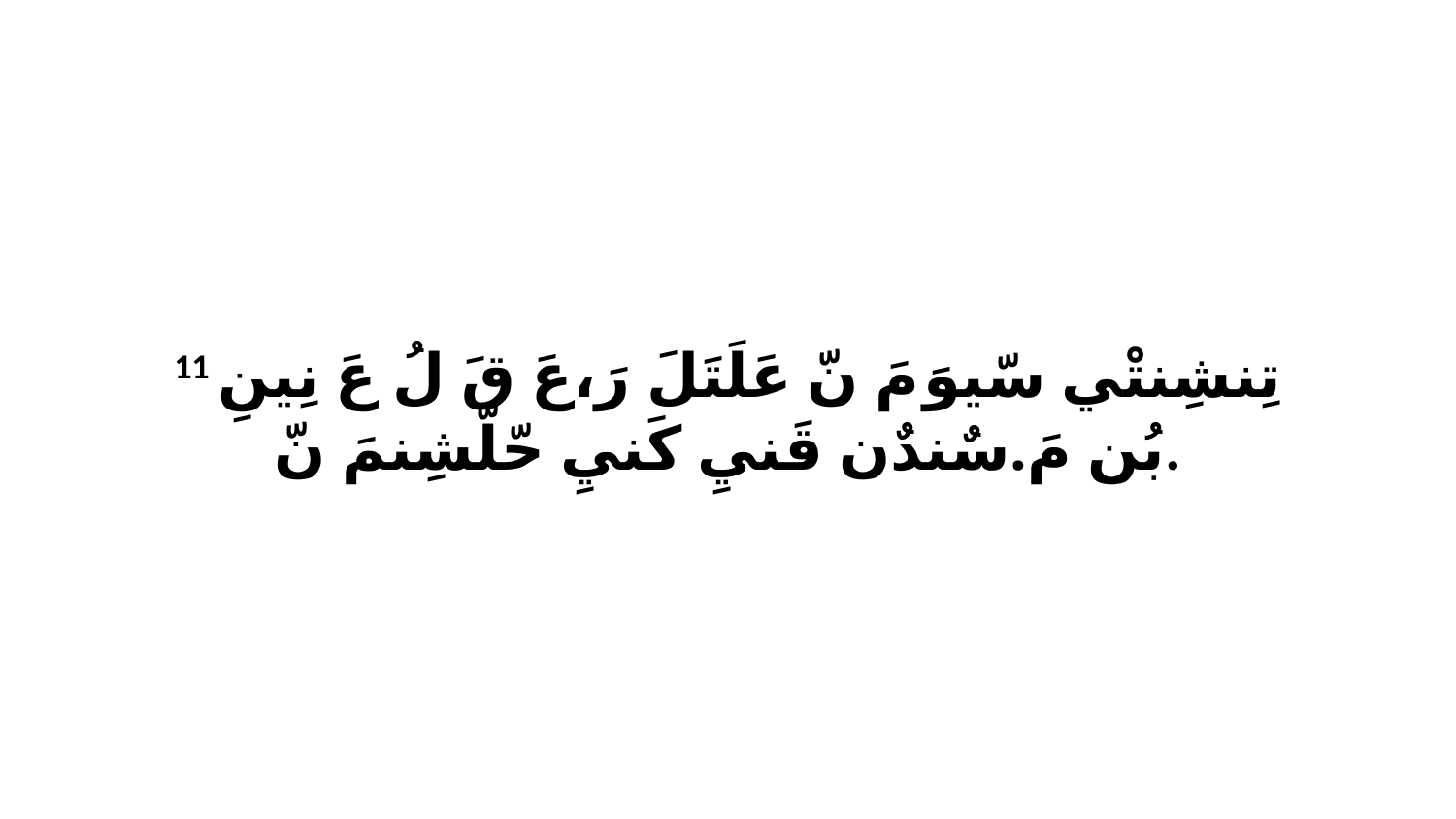

11 تِنشِنتْي سّيوَ مَ نّ عَلَتَلَ رَ،عَ قَ لُ عَ نِينِ بُن مَ.سٌندٌن قَنيِ كَنيِ حّلّشِنمَ نّ.